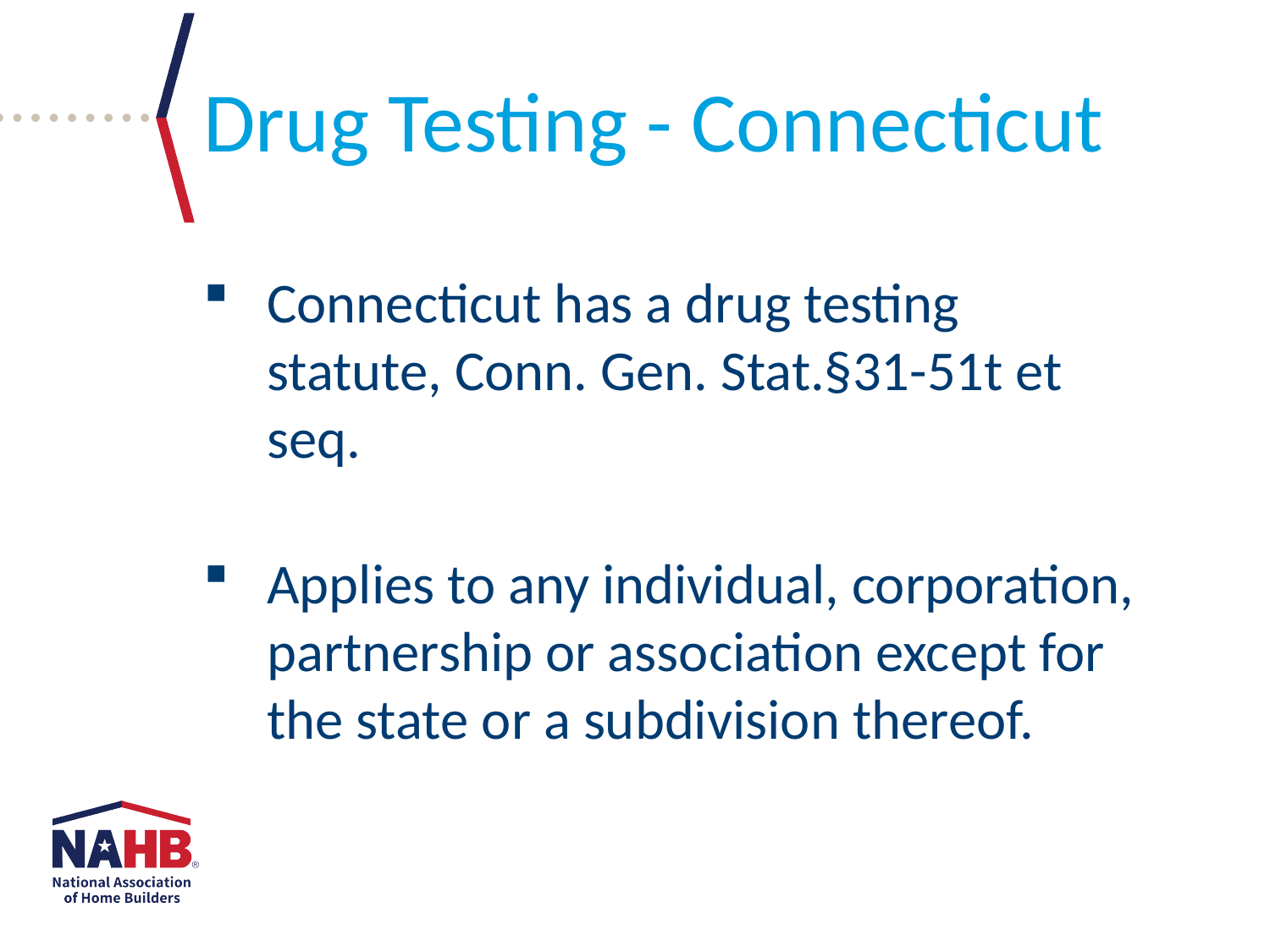

Drug Testing - Connecticut
Connecticut has a drug testing statute, Conn. Gen. Stat.§31-51t et seq.

Applies to any individual, corporation, partnership or association except for the state or a subdivision thereof.